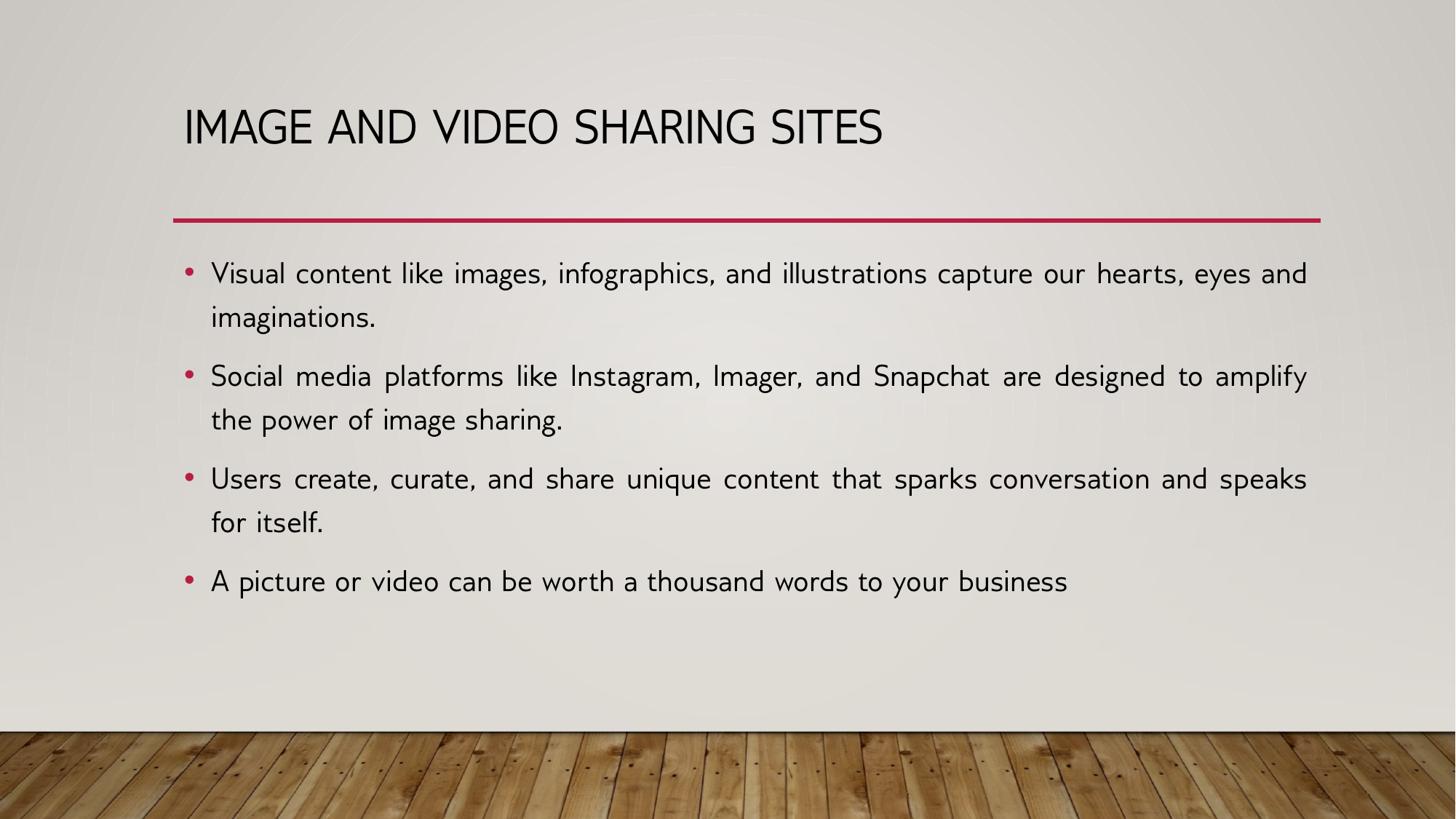

# Image and video sharing sites
Visual content like images, infographics, and illustrations capture our hearts, eyes and imaginations.
Social media platforms like Instagram, Imager, and Snapchat are designed to amplify the power of image sharing.
Users create, curate, and share unique content that sparks conversation and speaks for itself.
A picture or video can be worth a thousand words to your business